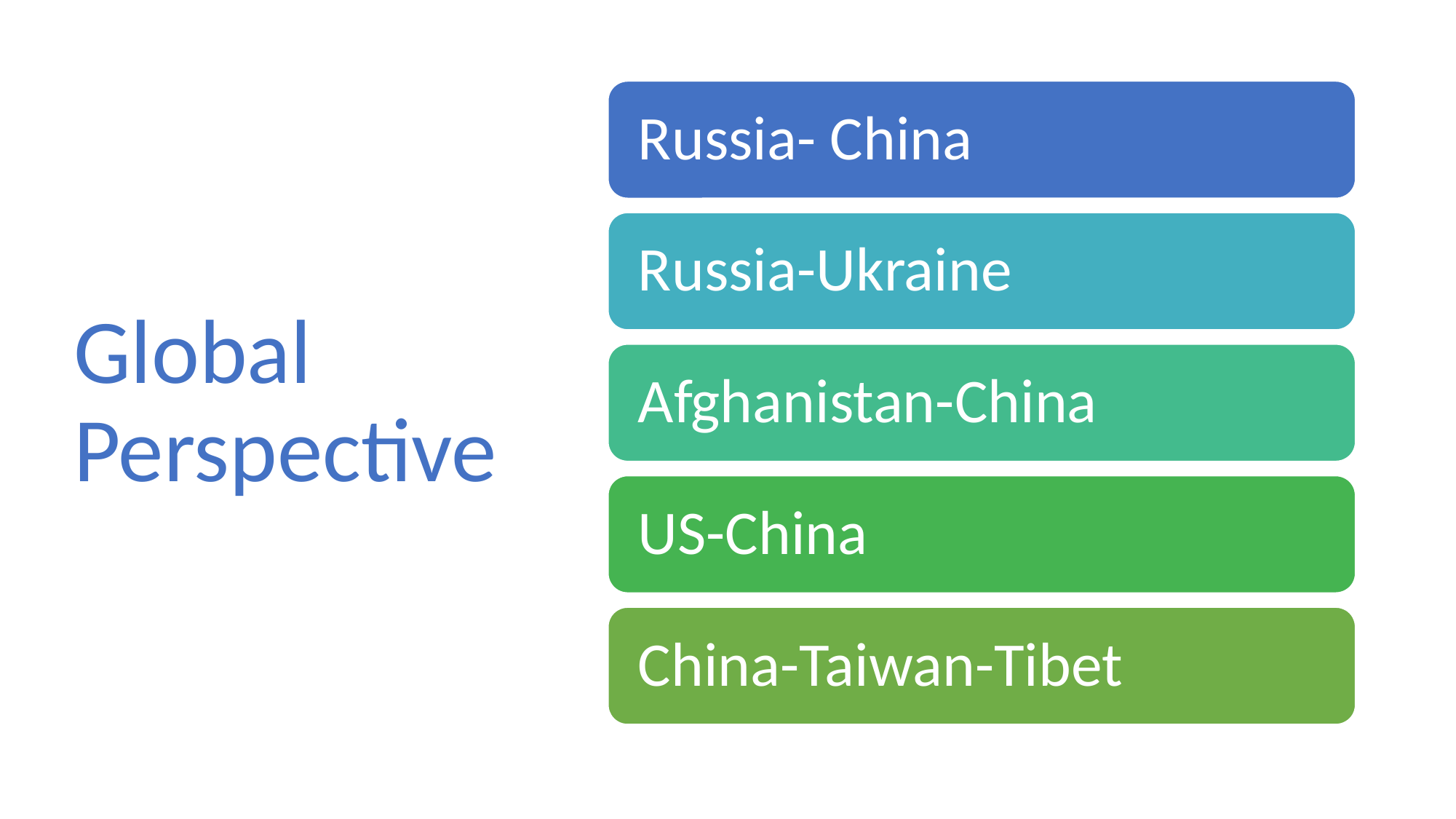

# Global Perspective
Russia- China
Russia-Ukraine
Afghanistan-China
US-China
China-Taiwan-Tibet